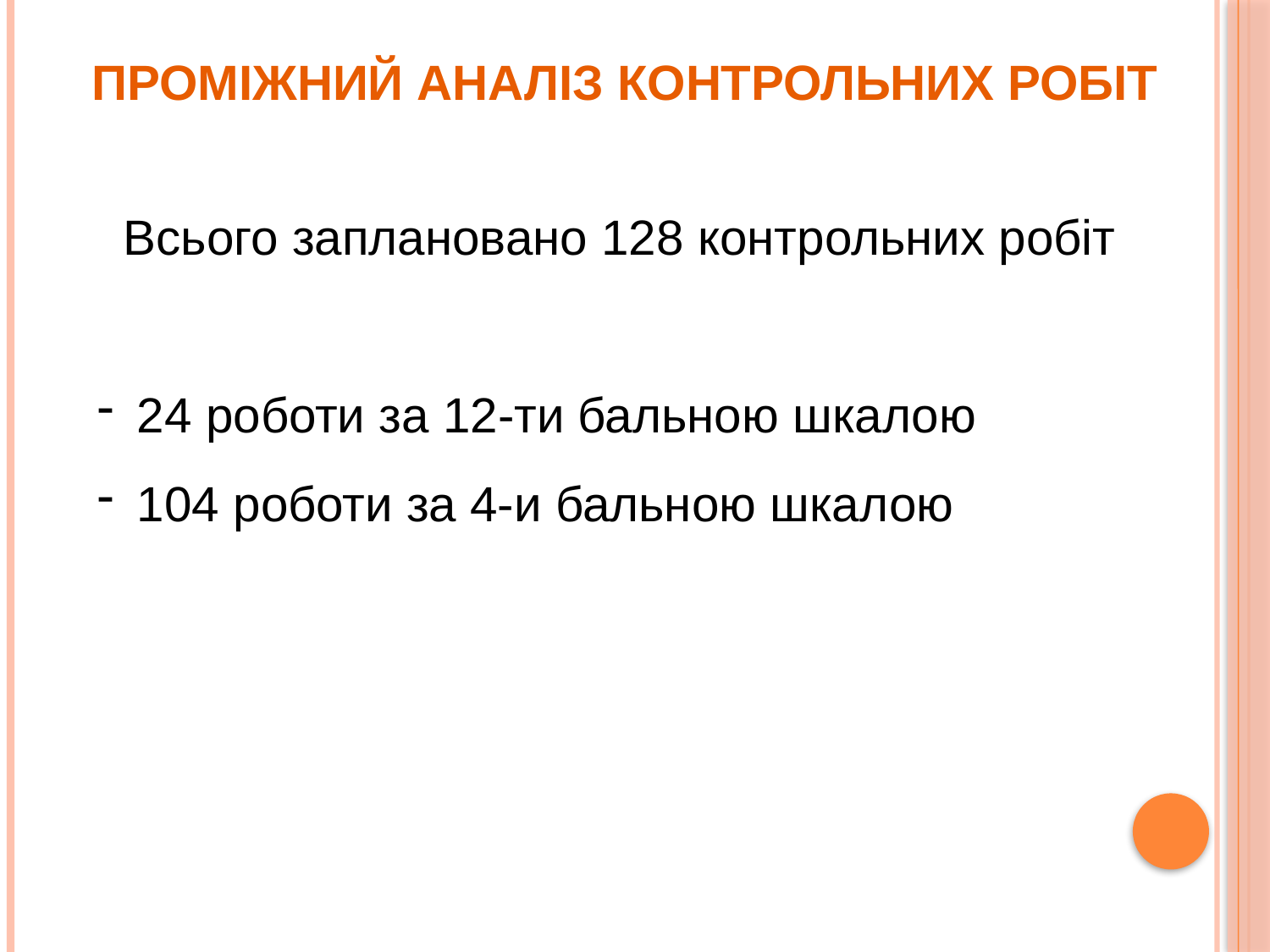

Проміжний аналіз контрольних робіт
Всього заплановано 128 контрольних робіт

24 роботи за 12-ти бальною шкалою
104 роботи за 4-и бальною шкалою